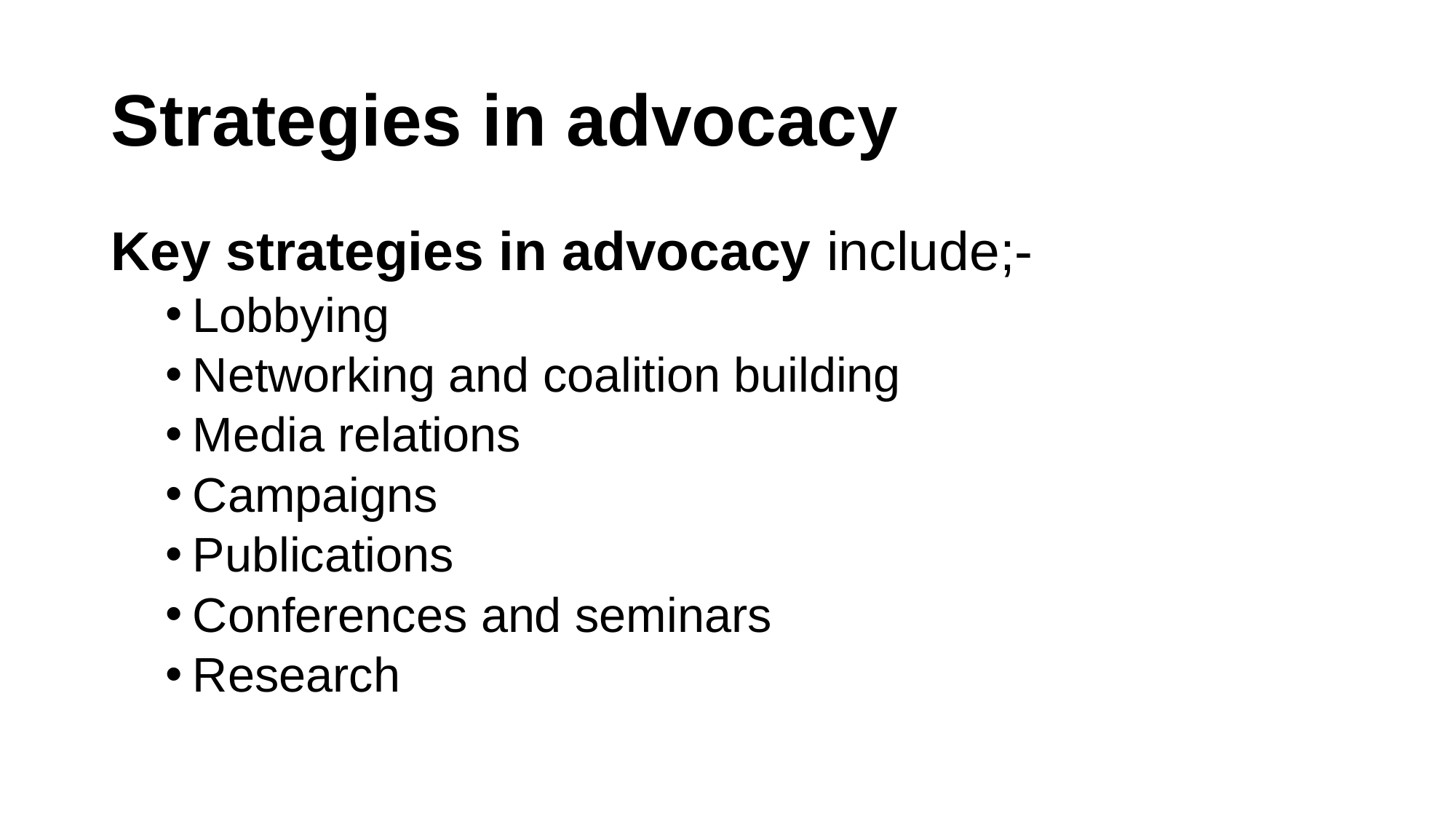

# Strategies in advocacy
Key strategies in advocacy include;-
Lobbying
Networking and coalition building
Media relations
Campaigns
Publications
Conferences and seminars
Research